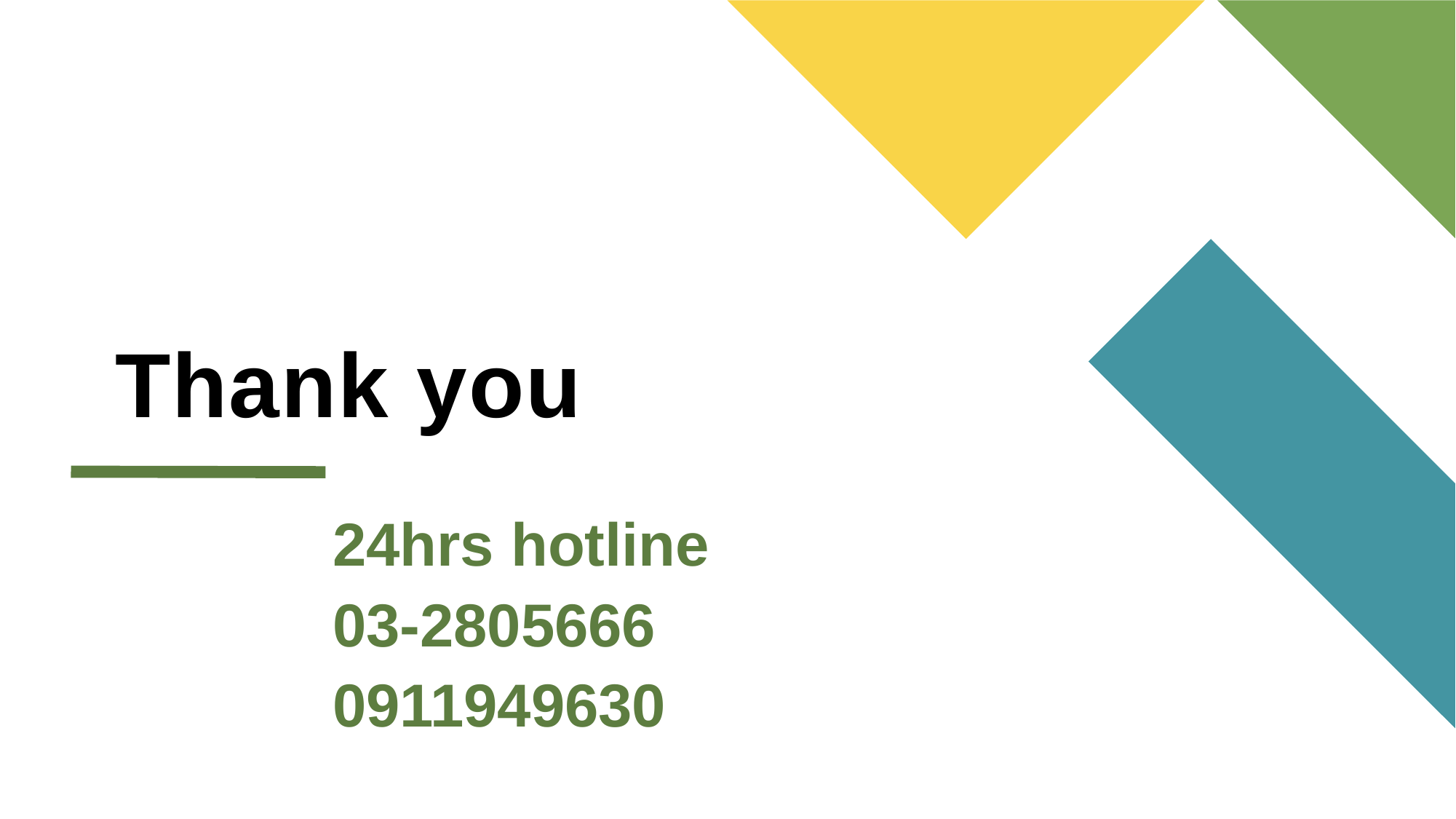

# Thank you
24hrs hotline
03-2805666
0911949630